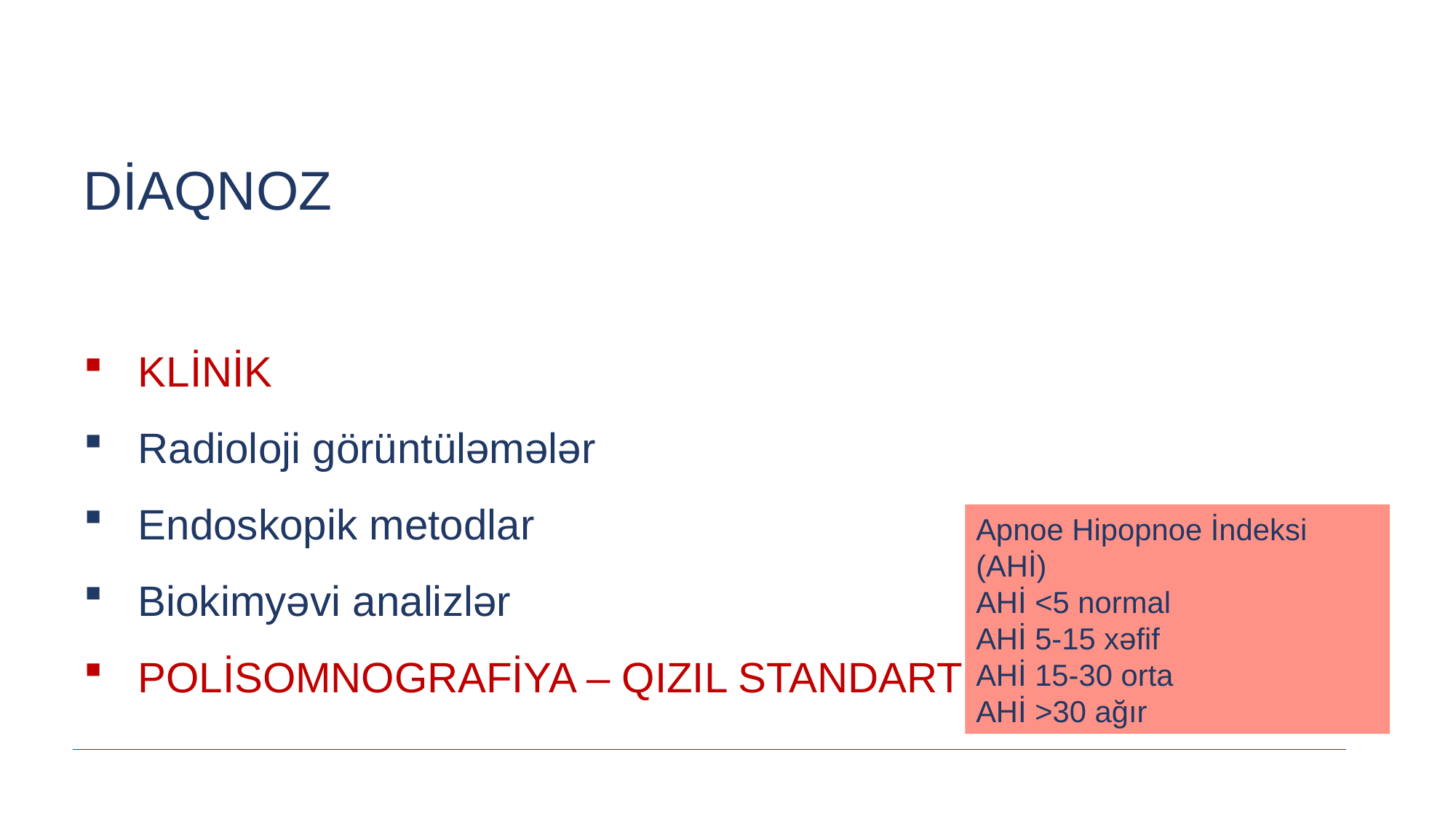

DİAQNOZ

KLİNİK
Radioloji görüntüləmələr
Endoskopik metodlar
Biokimyəvi analizlər
POLİSOMNOGRAFİYA – QIZIL STANDART

Apnoe Hipopnoe İndeksi (AHİ)
AHİ <5 normal
AHİ 5-15 xəfif
AHİ 15-30 orta
AHİ >30 ağır
TƏRİFİ